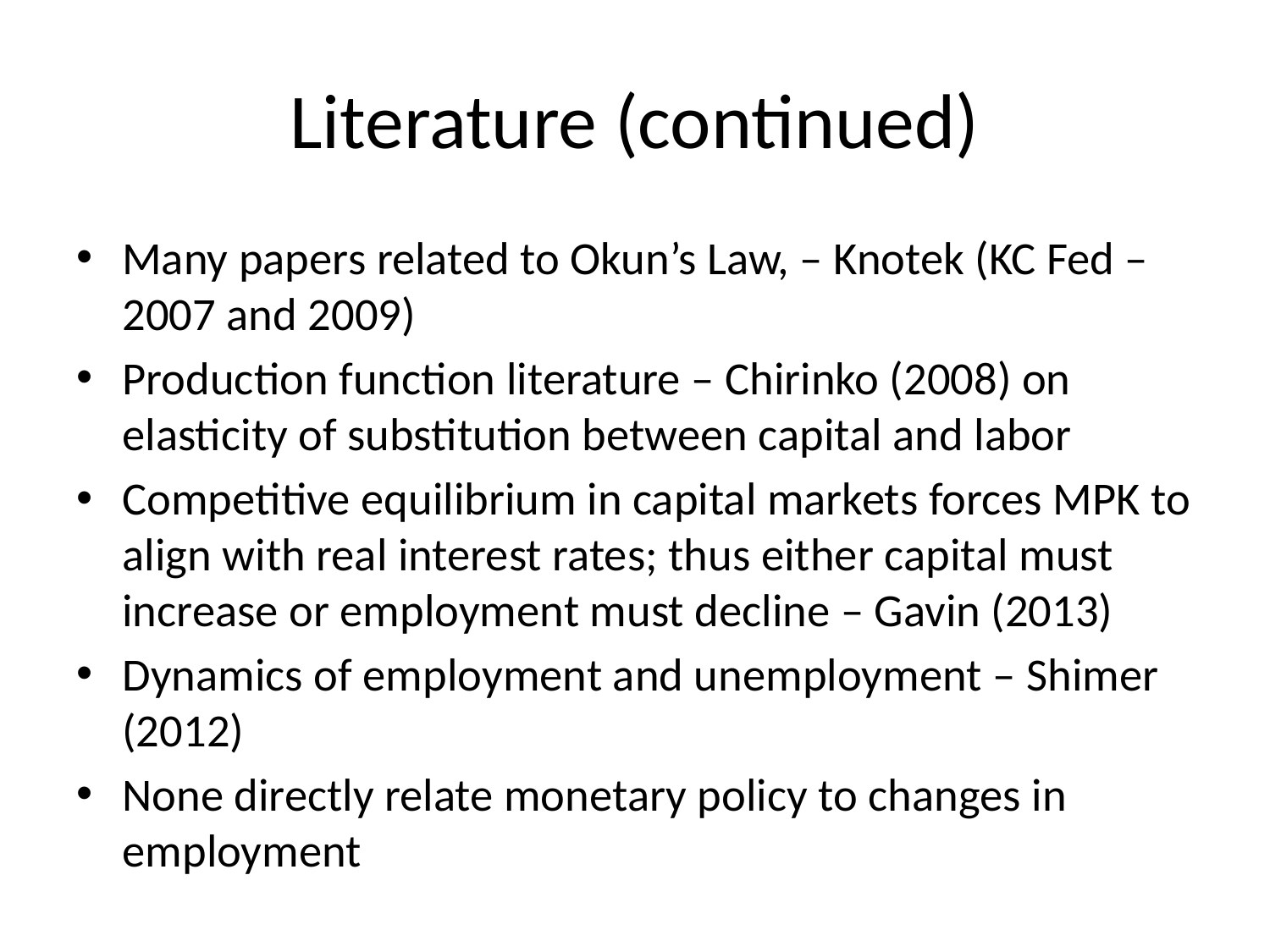

# Literature (continued)
Many papers related to Okun’s Law, – Knotek (KC Fed – 2007 and 2009)
Production function literature – Chirinko (2008) on elasticity of substitution between capital and labor
Competitive equilibrium in capital markets forces MPK to align with real interest rates; thus either capital must increase or employment must decline – Gavin (2013)
Dynamics of employment and unemployment – Shimer (2012)
None directly relate monetary policy to changes in employment